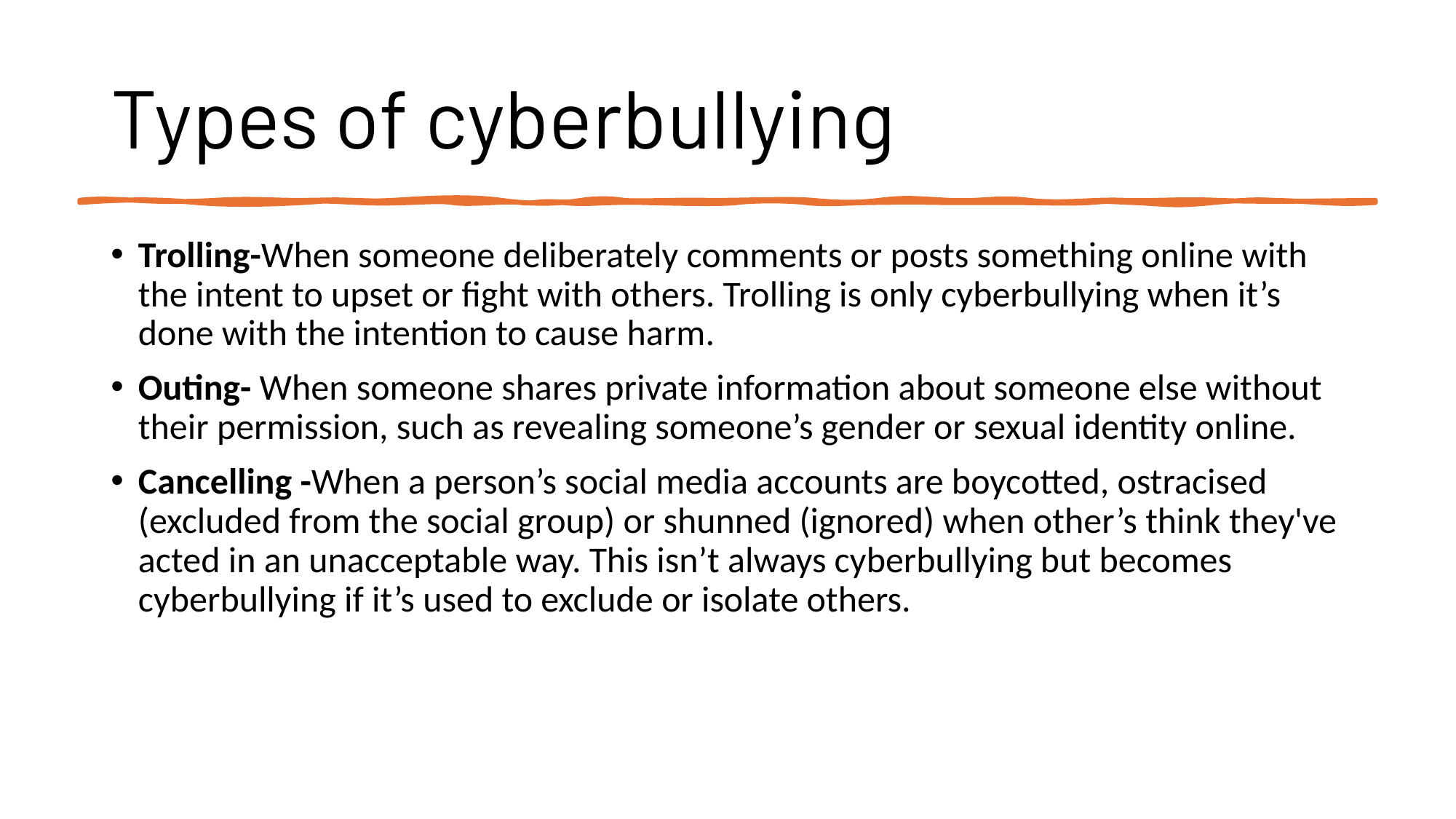

# Types of cyberbullying

Trolling-When someone deliberately comments or posts something online with the intent to upset or fight with others. Trolling is only cyberbullying when it’s done with the intention to cause harm.
Outing- When someone shares private information about someone else without their permission, such as revealing someone’s gender or sexual identity online.
Cancelling -When a person’s social media accounts are boycotted, ostracised (excluded from the social group) or shunned (ignored) when other’s think they've acted in an unacceptable way. This isn’t always cyberbullying but becomes cyberbullying if it’s used to exclude or isolate others.